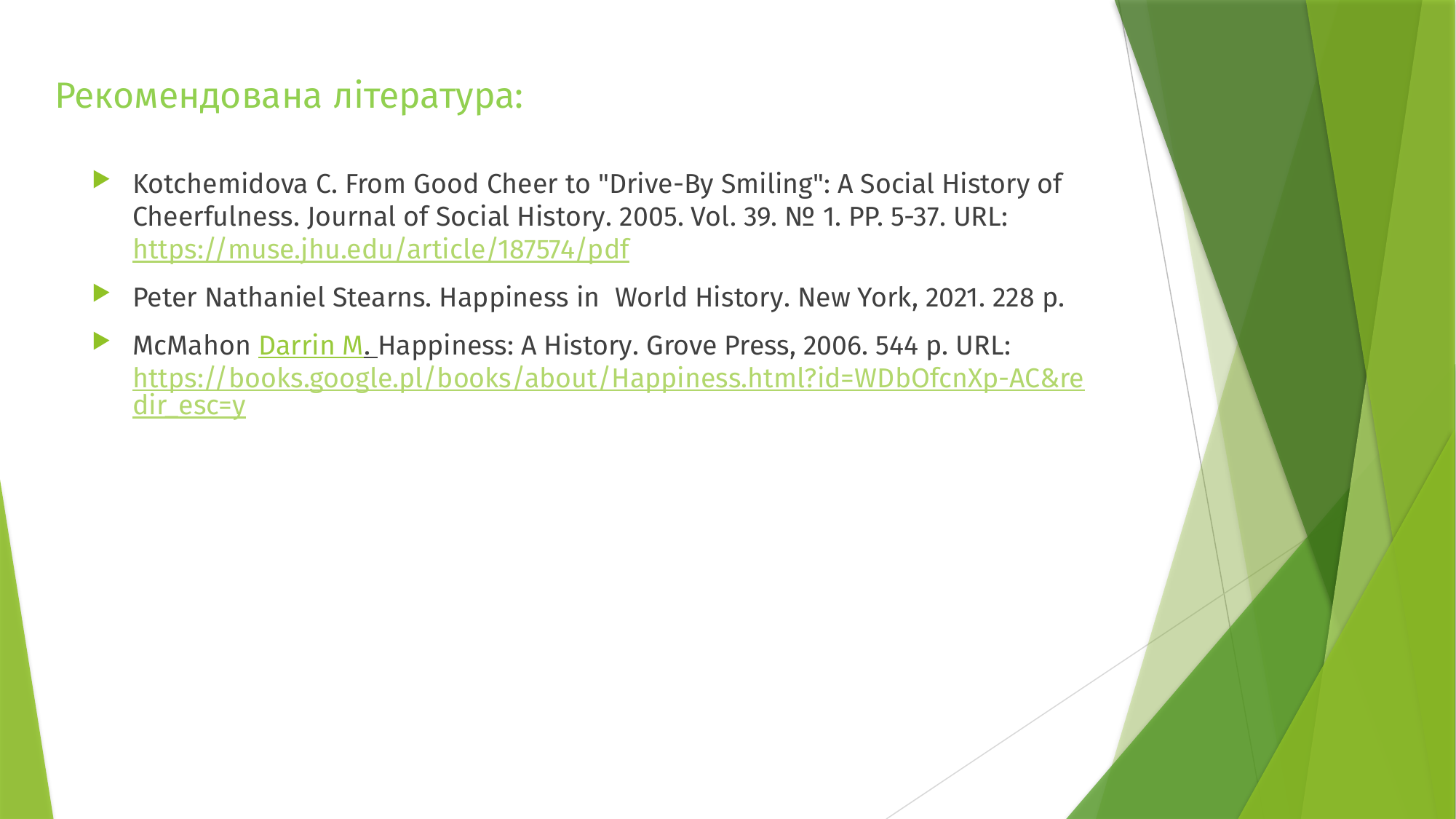

# Рекомендована література:
Kotchemidova C. From Good Cheer to "Drive-By Smiling": A Social History of Cheerfulness. Journal of Social History. 2005. Vol. 39. № 1. PP. 5-37. URL: https://muse.jhu.edu/article/187574/pdf
Peter Nathaniel Stearns. Happiness in  World History. New York, 2021. 228 p.
McMahon Darrin M. Happiness: A History. Grove Press, 2006. 544 p. URL: https://books.google.pl/books/about/Happiness.html?id=WDbOfcnXp-AC&redir_esc=y